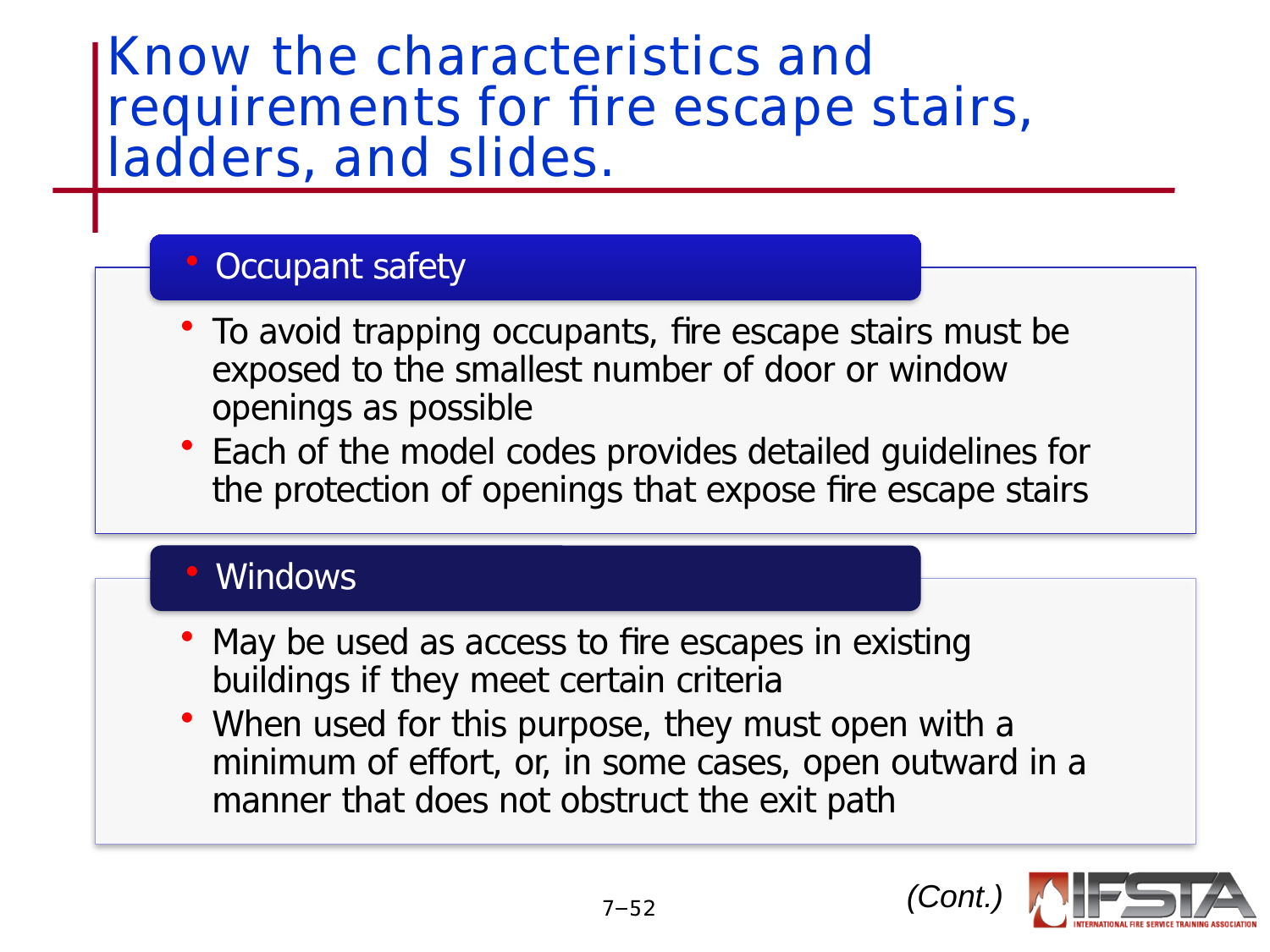

# Know the characteristics and requirements for fire escape stairs, ladders, and slides.
To avoid trapping occupants, fire escape stairs must be exposed to the smallest number of door or window openings as possible
Each of the model codes provides detailed guidelines for the protection of openings that expose fire escape stairs
Occupant safety
May be used as access to fire escapes in existing buildings if they meet certain criteria
When used for this purpose, they must open with a minimum of effort, or, in some cases, open outward in a manner that does not obstruct the exit path
Windows
(Cont.)
7–52